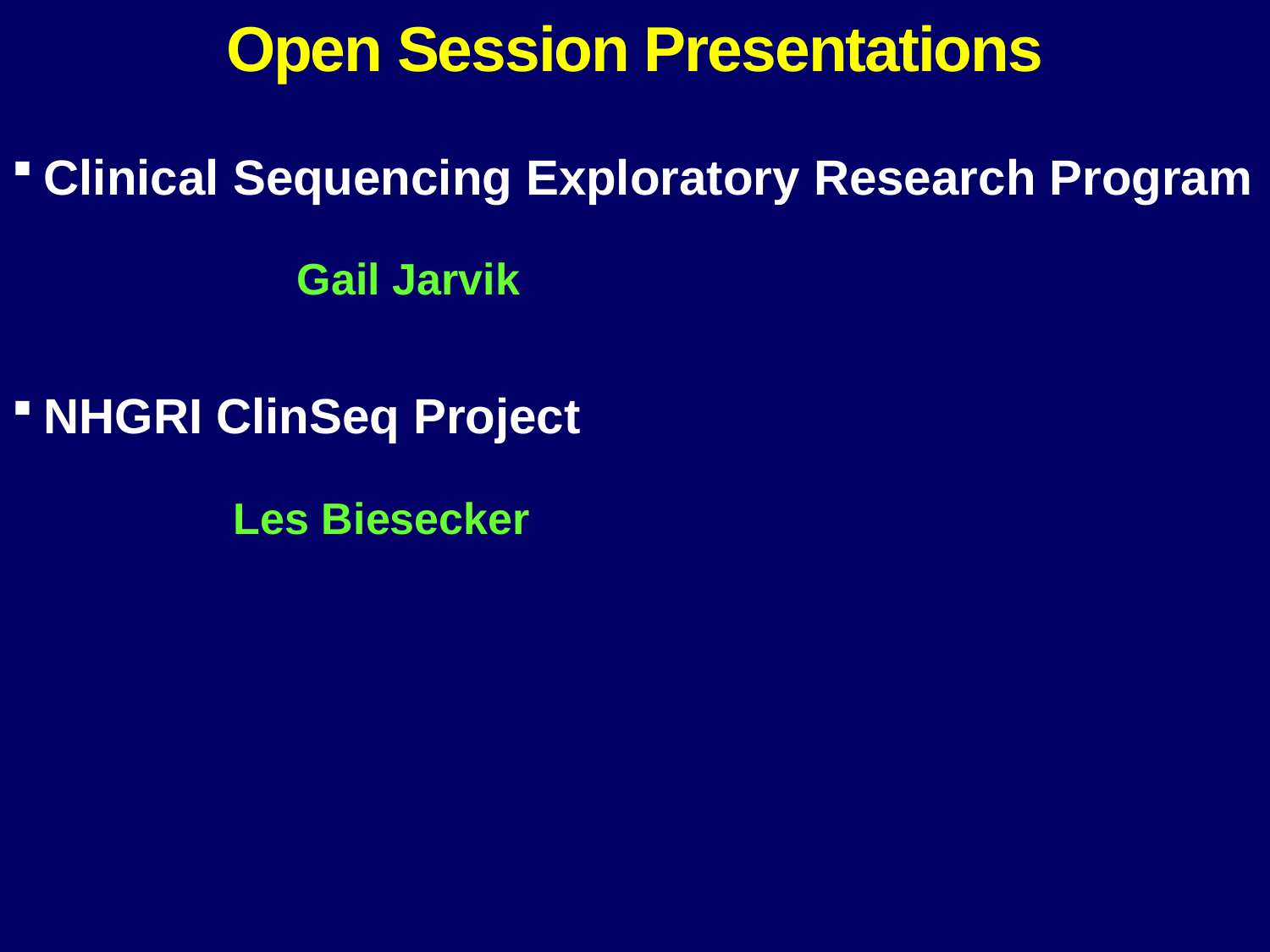

Open Session Presentations
Clinical Sequencing Exploratory Research Program

	Gail Jarvik

NHGRI ClinSeq Project

		Les Biesecker